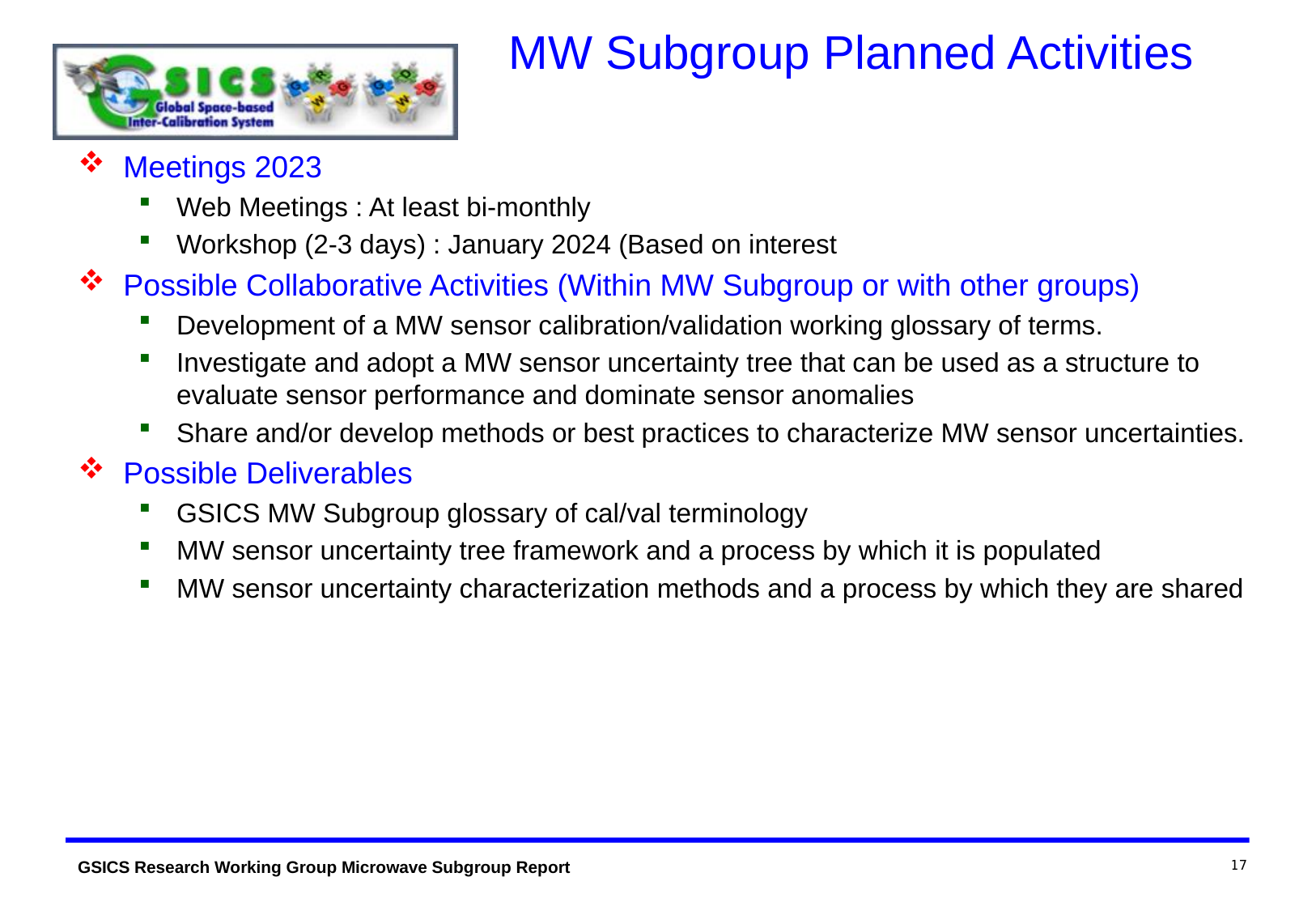

# MW Subgroup Planned Activities
Meetings 2023
Web Meetings : At least bi-monthly
Workshop (2-3 days) : January 2024 (Based on interest
Possible Collaborative Activities (Within MW Subgroup or with other groups)
Development of a MW sensor calibration/validation working glossary of terms.
Investigate and adopt a MW sensor uncertainty tree that can be used as a structure to evaluate sensor performance and dominate sensor anomalies
Share and/or develop methods or best practices to characterize MW sensor uncertainties.
Possible Deliverables
GSICS MW Subgroup glossary of cal/val terminology
MW sensor uncertainty tree framework and a process by which it is populated
MW sensor uncertainty characterization methods and a process by which they are shared

17